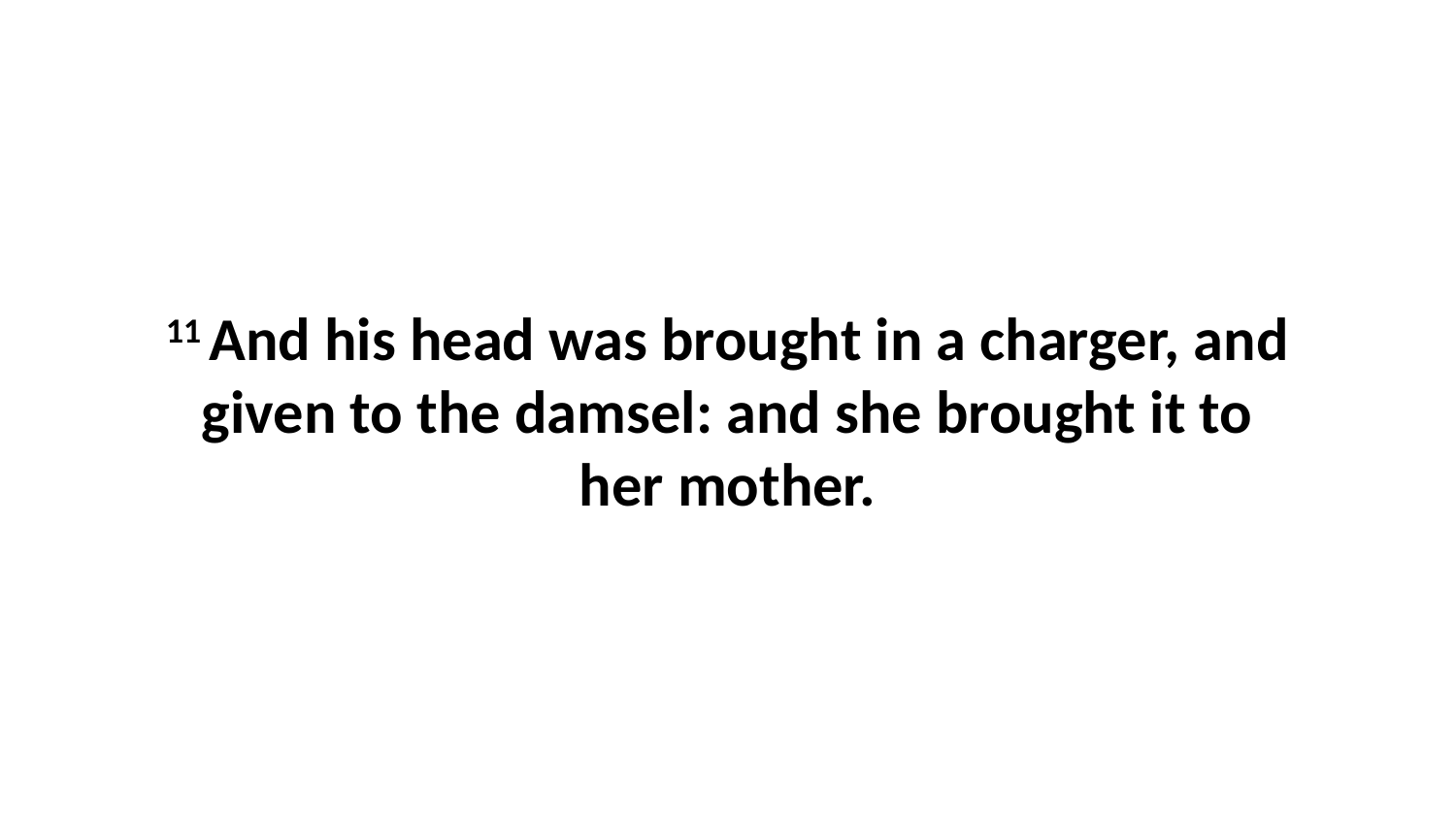

11 And his head was brought in a charger, and given to the damsel: and she brought it to her mother.